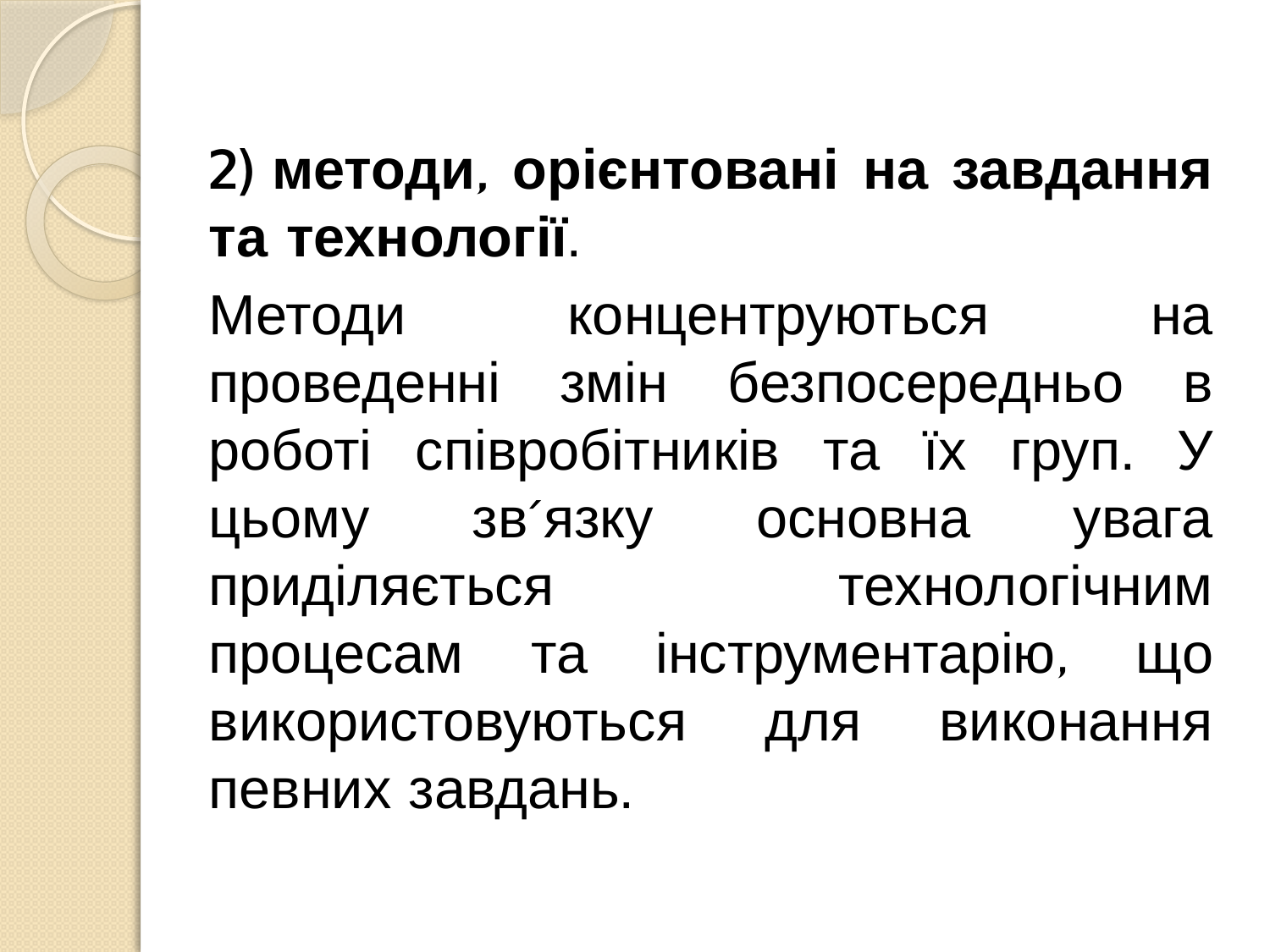

2) методи, орієнтовані на завдання та технології.
Методи концентруються на проведенні змін безпосередньо в роботі співробітників та їх груп. У цьому зв´язку основна увага приділяється технологічним процесам та інструментарію, що використовуються для виконання певних завдань.